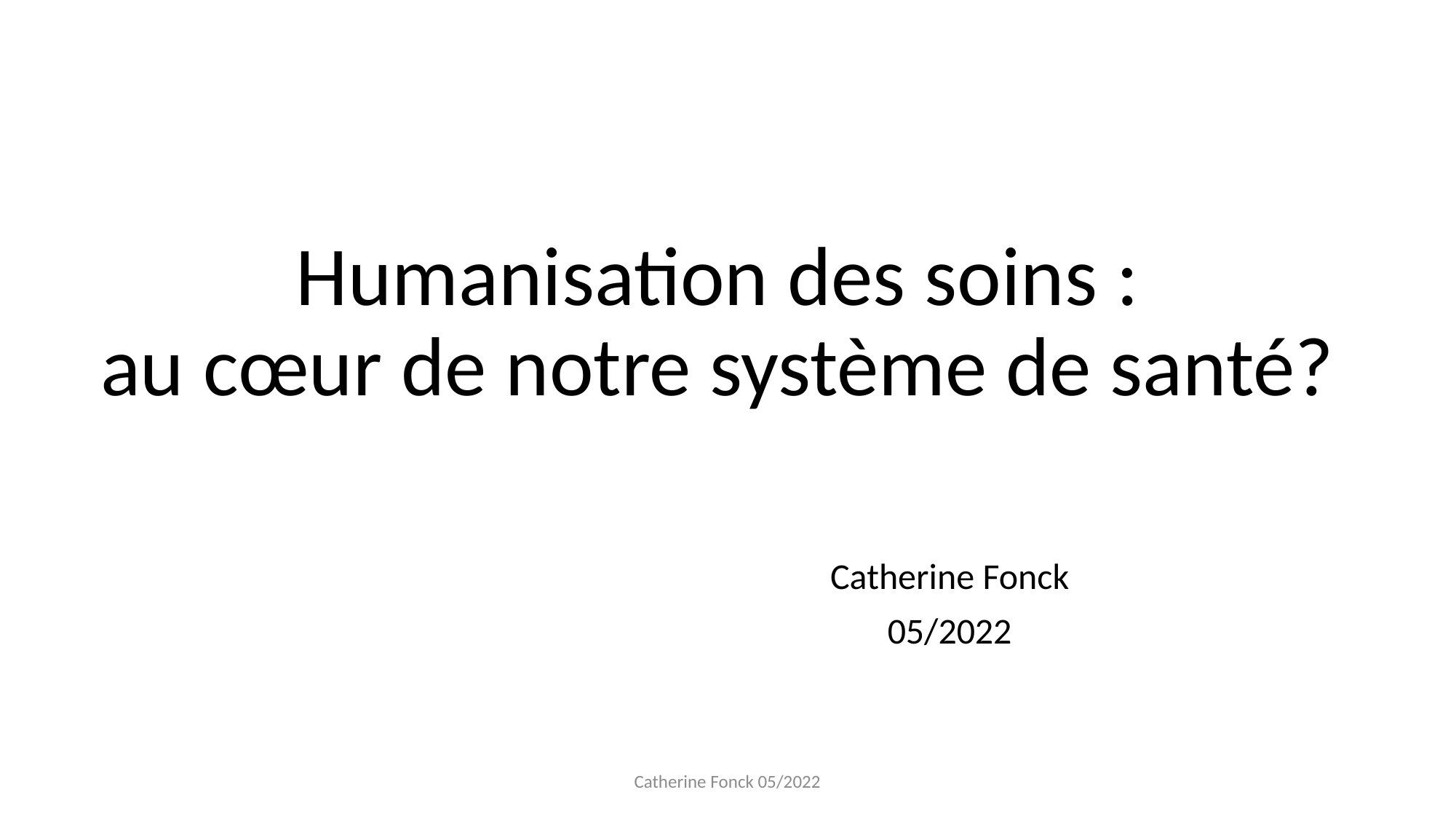

# Humanisation des soins : au cœur de notre système de santé?
Catherine Fonck
05/2022
Catherine Fonck 05/2022